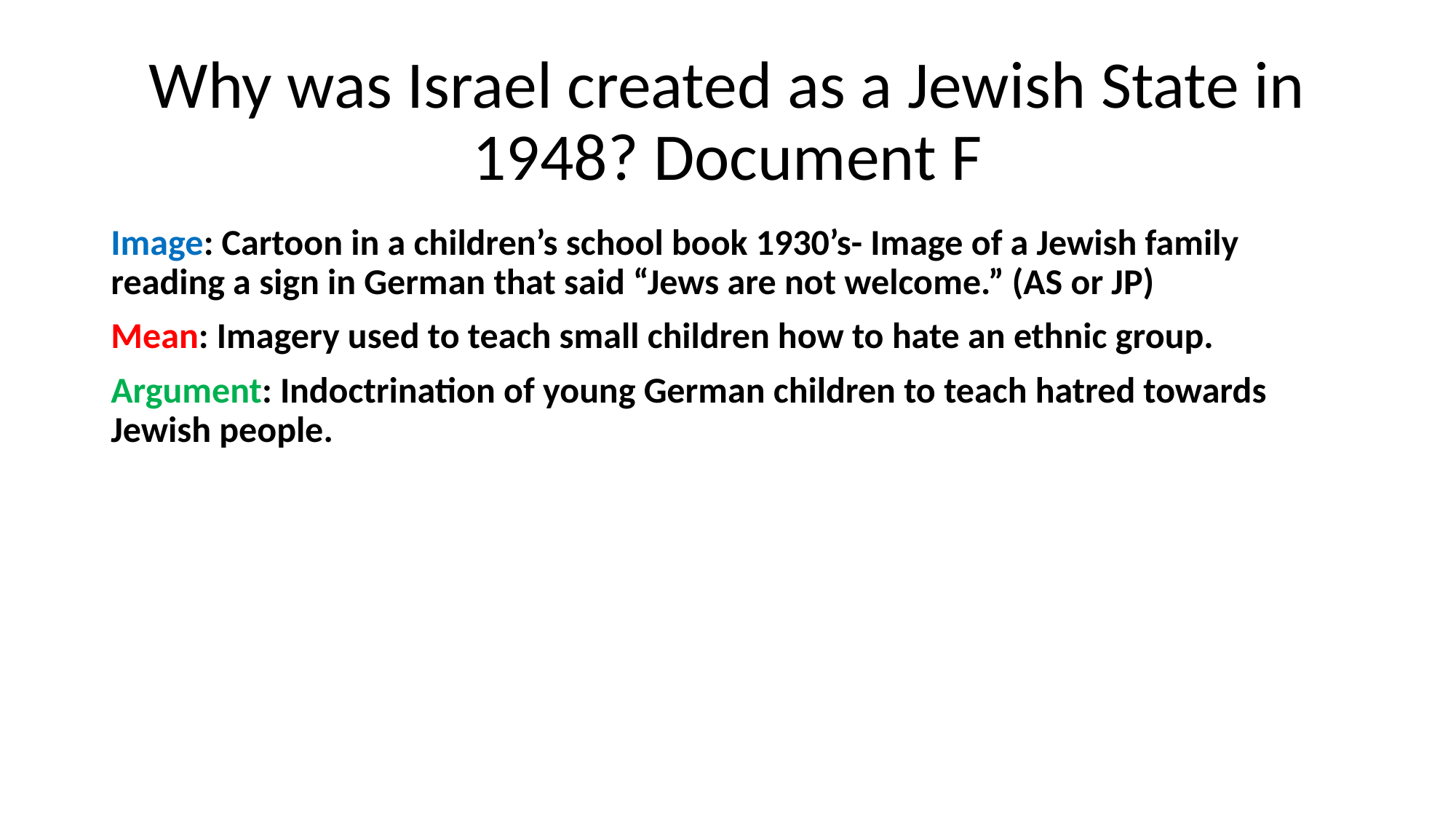

# Why was Israel created as a Jewish State in 1948? Document F
Image: Cartoon in a children’s school book 1930’s- Image of a Jewish family reading a sign in German that said “Jews are not welcome.” (AS or JP)
Mean: Imagery used to teach small children how to hate an ethnic group.
Argument: Indoctrination of young German children to teach hatred towards Jewish people.